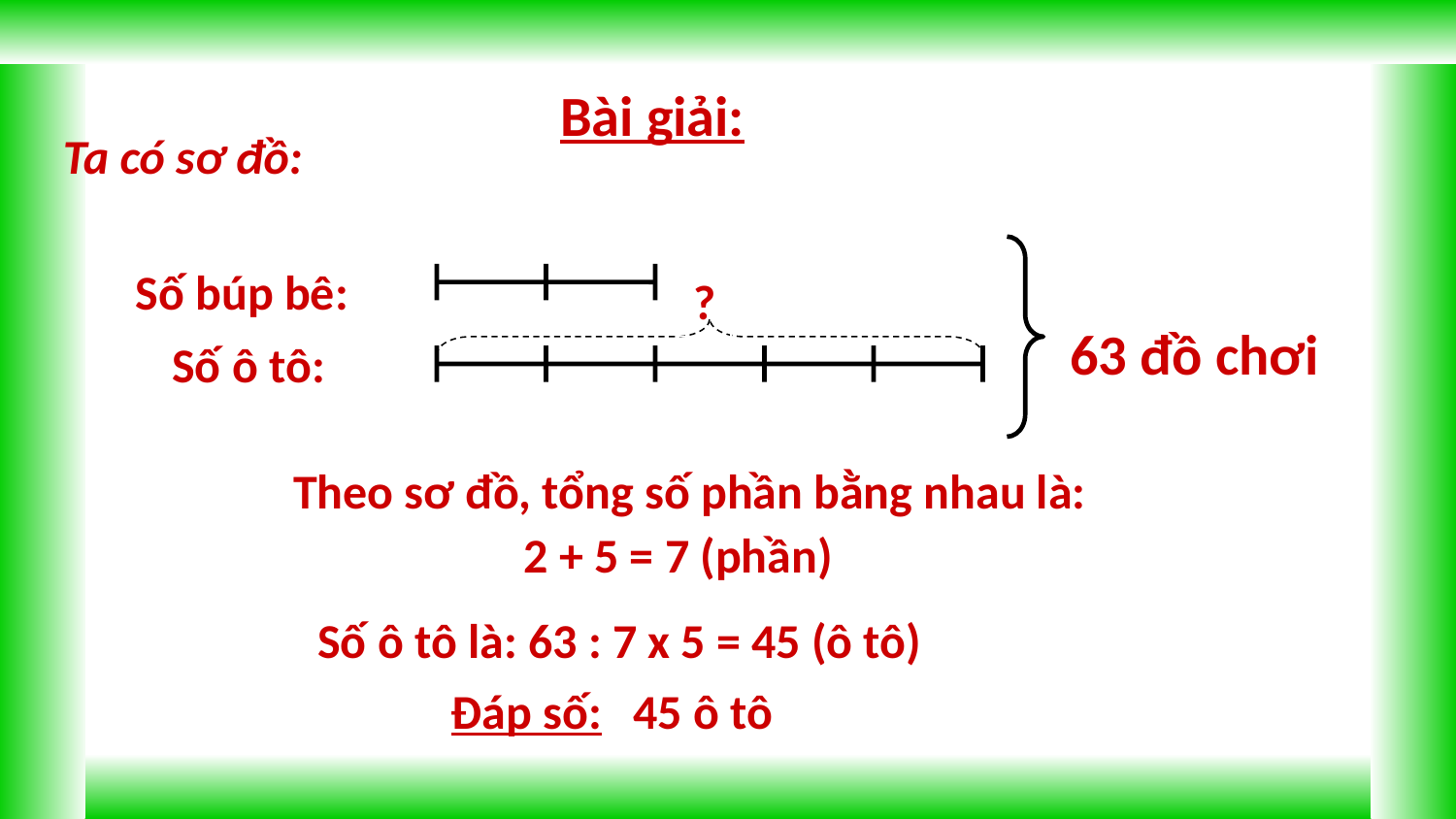

Bài giải:
Ta có sơ đồ:

Số búp bê:

?

63 đồ chơi
Số ô tô:

Theo sơ đồ, tổng số phần bằng nhau là:
2 + 5 = 7 (phần)
Số ô tô là: 63 : 7 x 5 = 45 (ô tô)
45 ô tô
Đáp số: